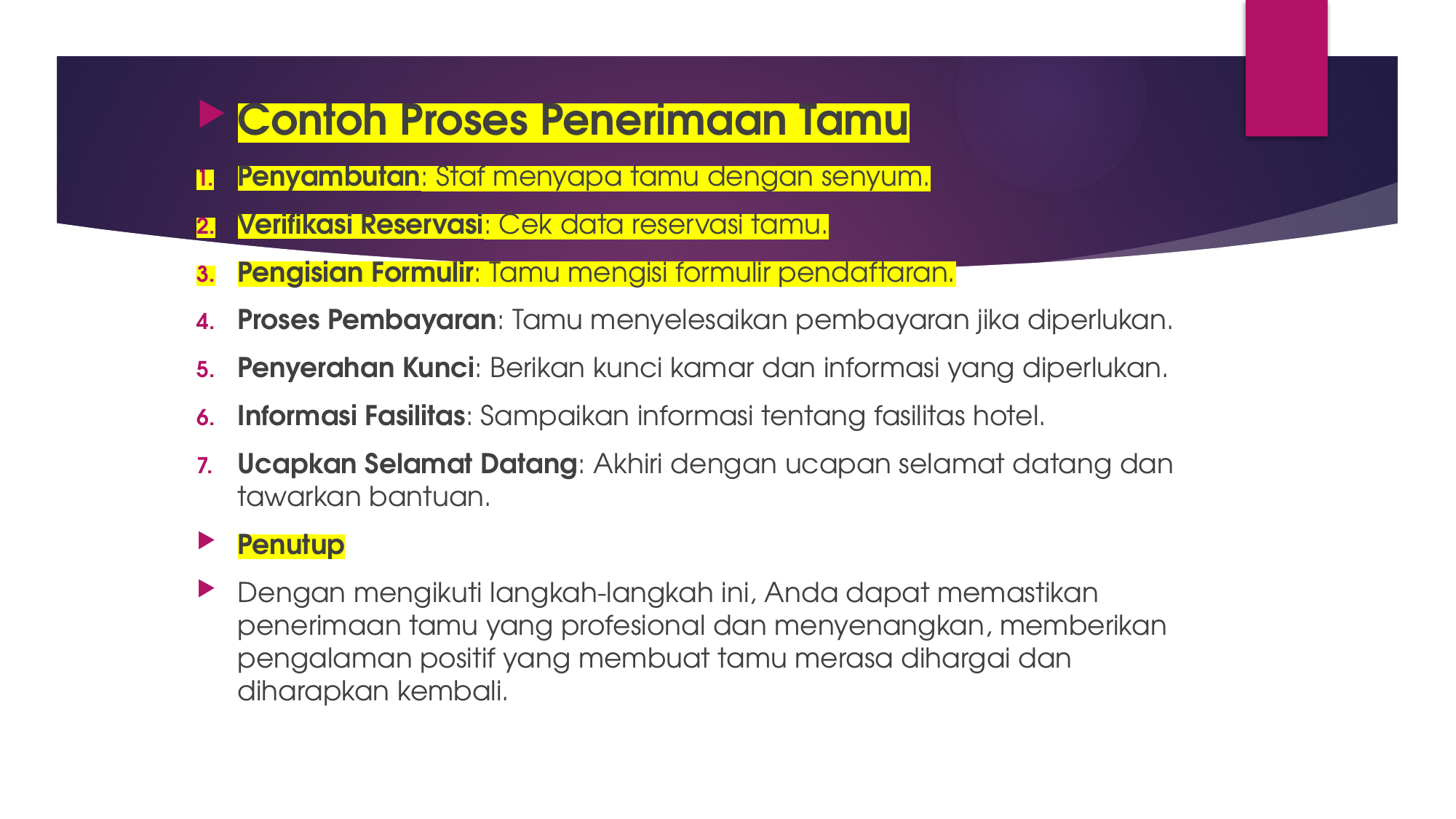

Contoh Proses Penerimaan Tamu
Penyambutan: Staf menyapa tamu dengan senyum.
Verifikasi Reservasi: Cek data reservasi tamu.
Pengisian Formulir: Tamu mengisi formulir pendaftaran.
Proses Pembayaran: Tamu menyelesaikan pembayaran jika diperlukan.
Penyerahan Kunci: Berikan kunci kamar dan informasi yang diperlukan.
Informasi Fasilitas: Sampaikan informasi tentang fasilitas hotel.
Ucapkan Selamat Datang: Akhiri dengan ucapan selamat datang dan tawarkan bantuan.
Penutup
Dengan mengikuti langkah-langkah ini, Anda dapat memastikan penerimaan tamu yang profesional dan menyenangkan, memberikan pengalaman positif yang membuat tamu merasa dihargai dan diharapkan kembali.

#